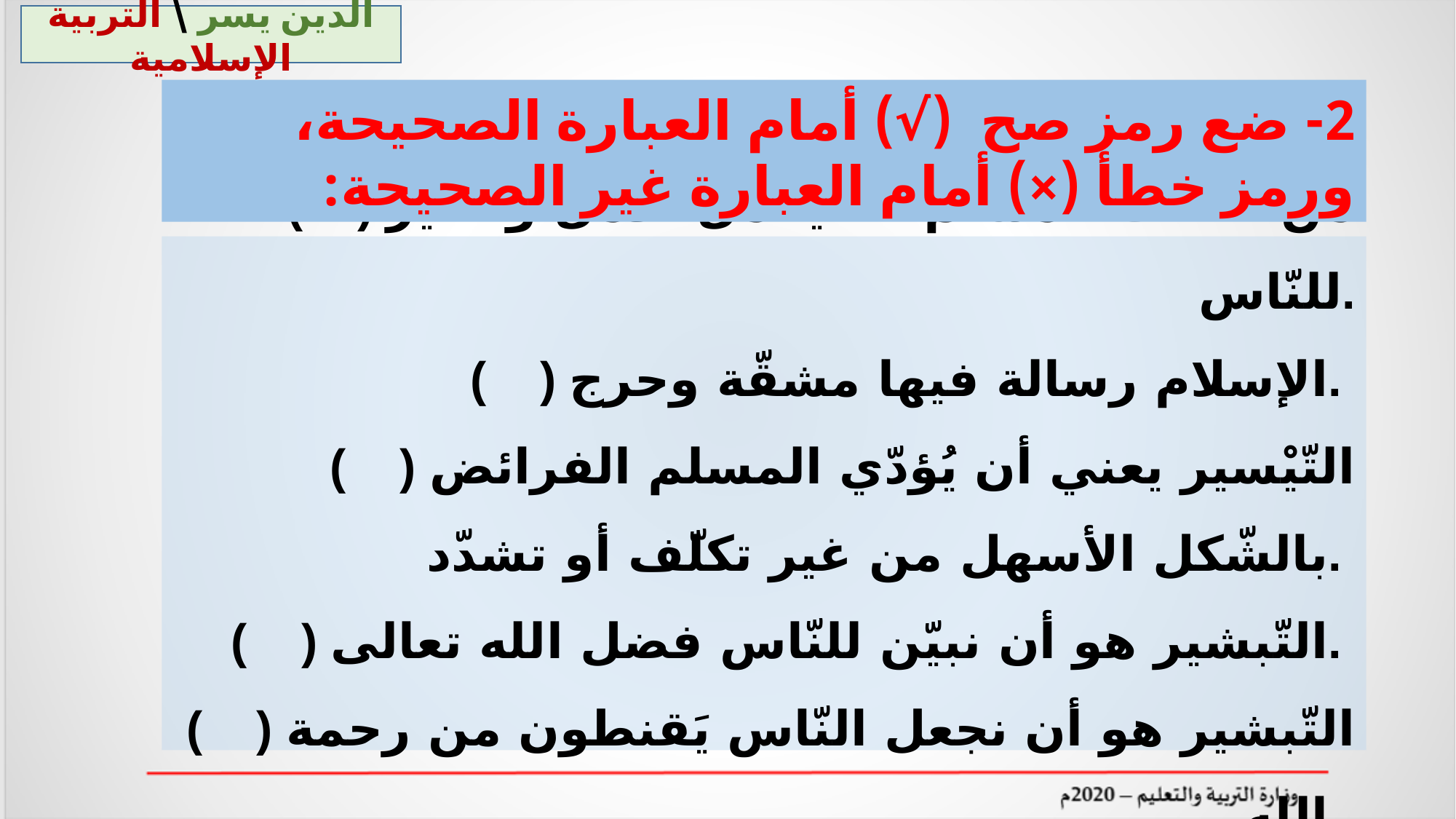

الدين يسر \ التربية الإسلامية
2- ضع رمز صح  (√) أمام العبارة الصحيحة، ورمز خطأ (×) أمام العبارة غير الصحيحة:
 (    ) من صفات المسلم أنّه يحمل الأمل والخير للنّاس.
 (    ) الإسلام رسالة فيها مشقّة وحرج.
 (    ) التّيْسير يعني أن يُؤدّي المسلم الفرائض بالشّكل الأسهل من غير تكلّف أو تشدّد.
 (    ) التّبشير هو أن نبيّن للنّاس فضل الله تعالى.
 (    ) التّبشير هو أن نجعل النّاس يَقنطون من رحمة الله.